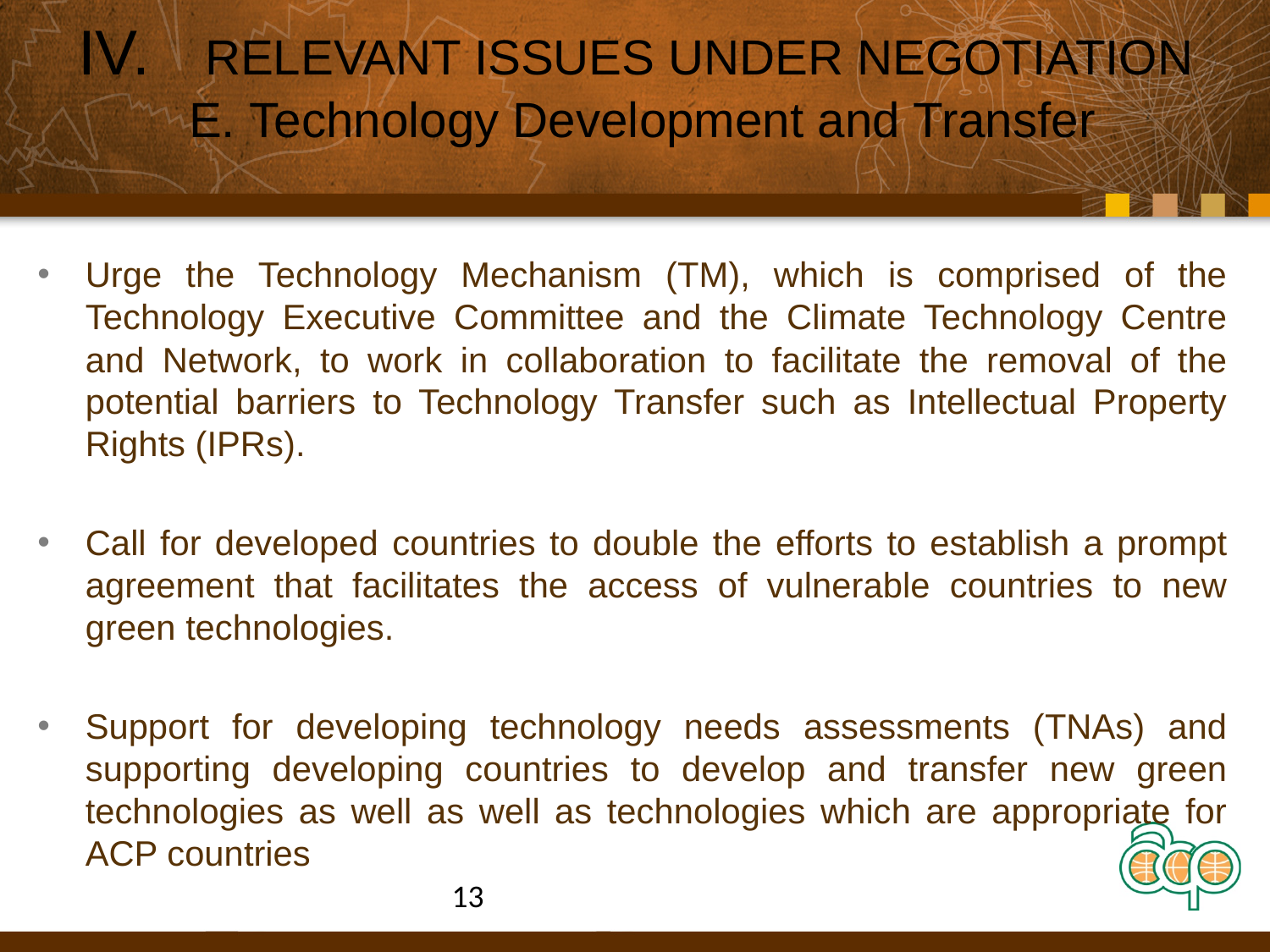

# IV.	RELEVANT ISSUES UNDER NEGOTIATION E. Technology Development and Transfer
Urge the Technology Mechanism (TM), which is comprised of the Technology Executive Committee and the Climate Technology Centre and Network, to work in collaboration to facilitate the removal of the potential barriers to Technology Transfer such as Intellectual Property Rights (IPRs).

Call for developed countries to double the efforts to establish a prompt agreement that facilitates the access of vulnerable countries to new green technologies.

Support for developing technology needs assessments (TNAs) and supporting developing countries to develop and transfer new green technologies as well as well as technologies which are appropriate for ACP countries

13